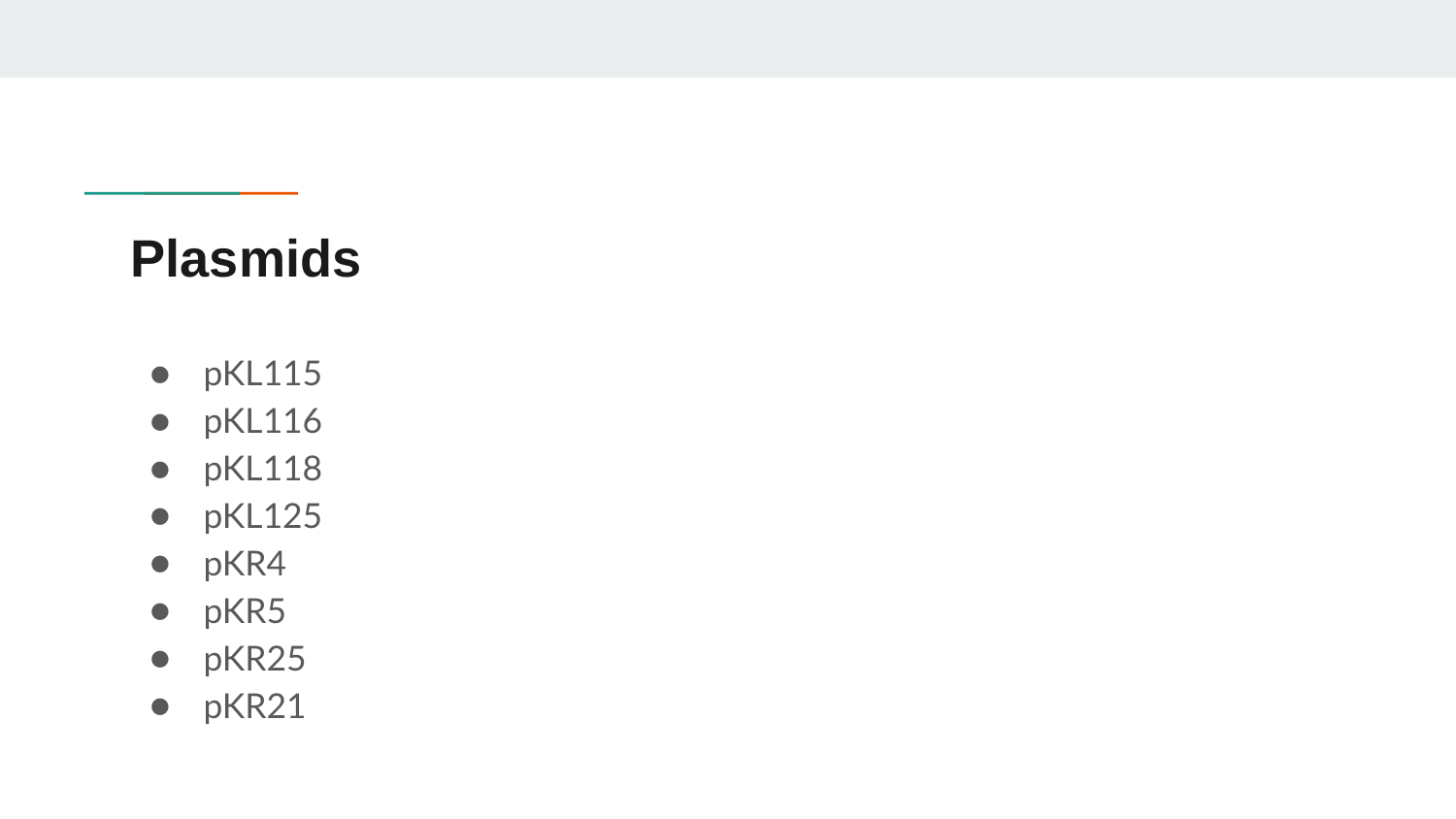

# Plasmids
pKL115
pKL116
pKL118
pKL125
pKR4
pKR5
pKR25
pKR21